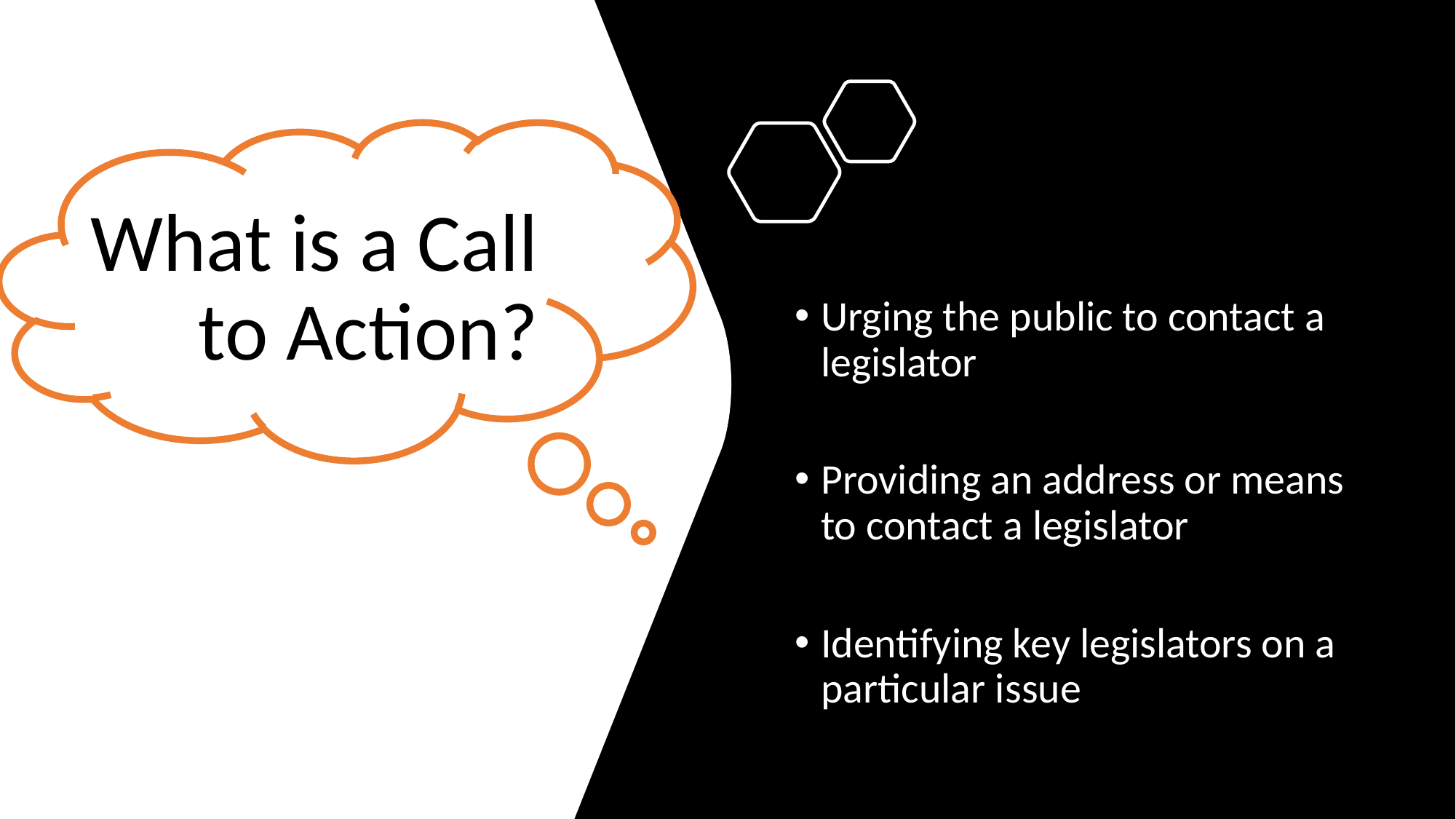

# What is a Call to Action?

Urging the public to contact a legislator

Providing an address or means to contact a legislator

Identifying key legislators on a particular issue